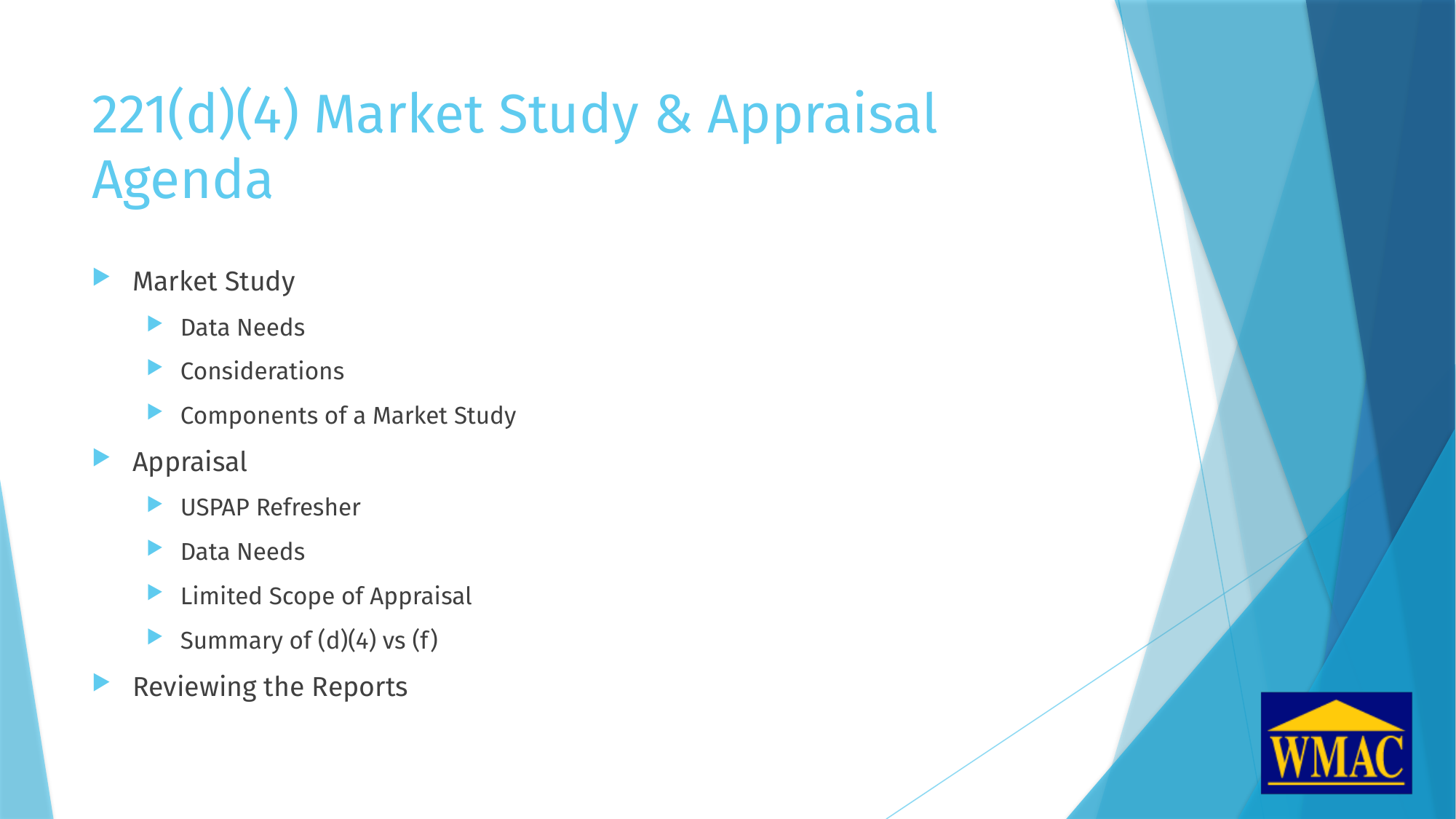

# 221(d)(4) Market Study & Appraisal Agenda
Market Study
Data Needs
Considerations
Components of a Market Study
Appraisal
USPAP Refresher
Data Needs
Limited Scope of Appraisal
Summary of (d)(4) vs (f)
Reviewing the Reports